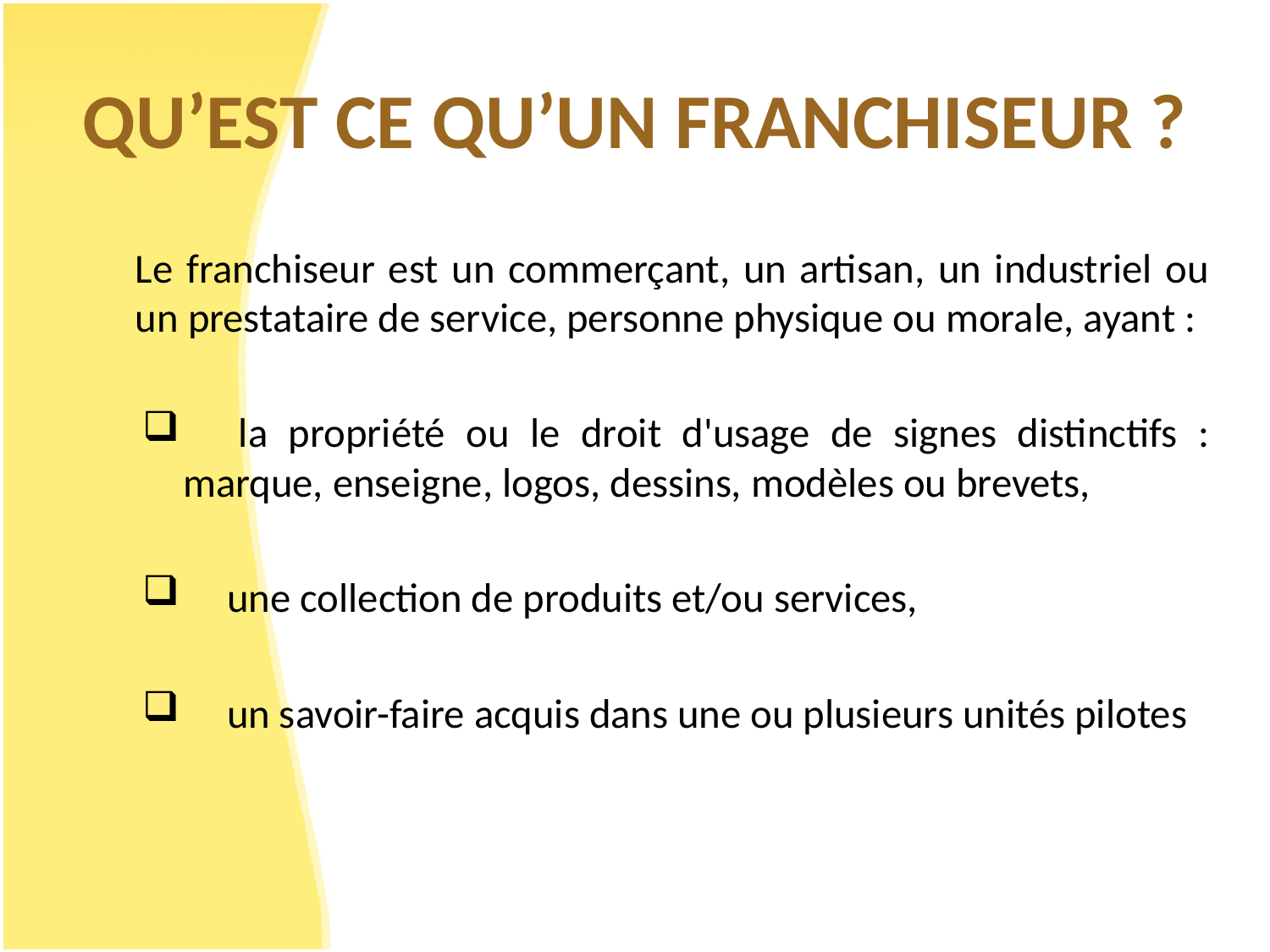

# QU’EST CE QU’UN FRANCHISEUR ?

	Le franchiseur est un commerçant, un artisan, un industriel ou un prestataire de service, personne physique ou morale, ayant :

 la propriété ou le droit d'usage de signes distinctifs : marque, enseigne, logos, dessins, modèles ou brevets,

 une collection de produits et/ou services,

 un savoir-faire acquis dans une ou plusieurs unités pilotes